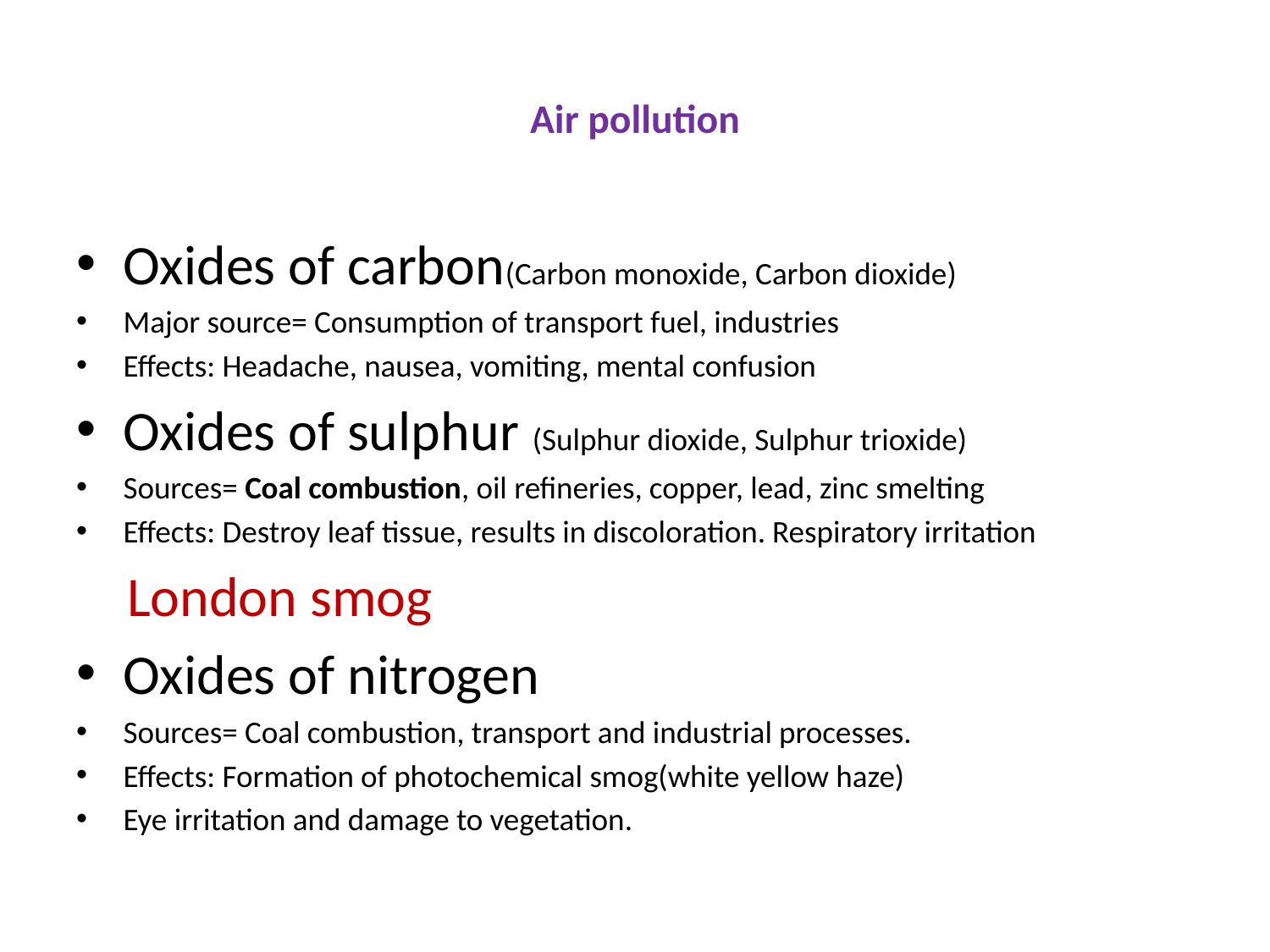

# Air pollution
Oxides of carbon(Carbon monoxide, Carbon dioxide)
Major source= Consumption of transport fuel, industries
Effects: Headache, nausea, vomiting, mental confusion
Oxides of sulphur (Sulphur dioxide, Sulphur trioxide)
Sources= Coal combustion, oil refineries, copper, lead, zinc smelting
Effects: Destroy leaf tissue, results in discoloration. Respiratory irritation
    London smog
Oxides of nitrogen
Sources= Coal combustion, transport and industrial processes.
Effects: Formation of photochemical smog(white yellow haze)
Eye irritation and damage to vegetation.